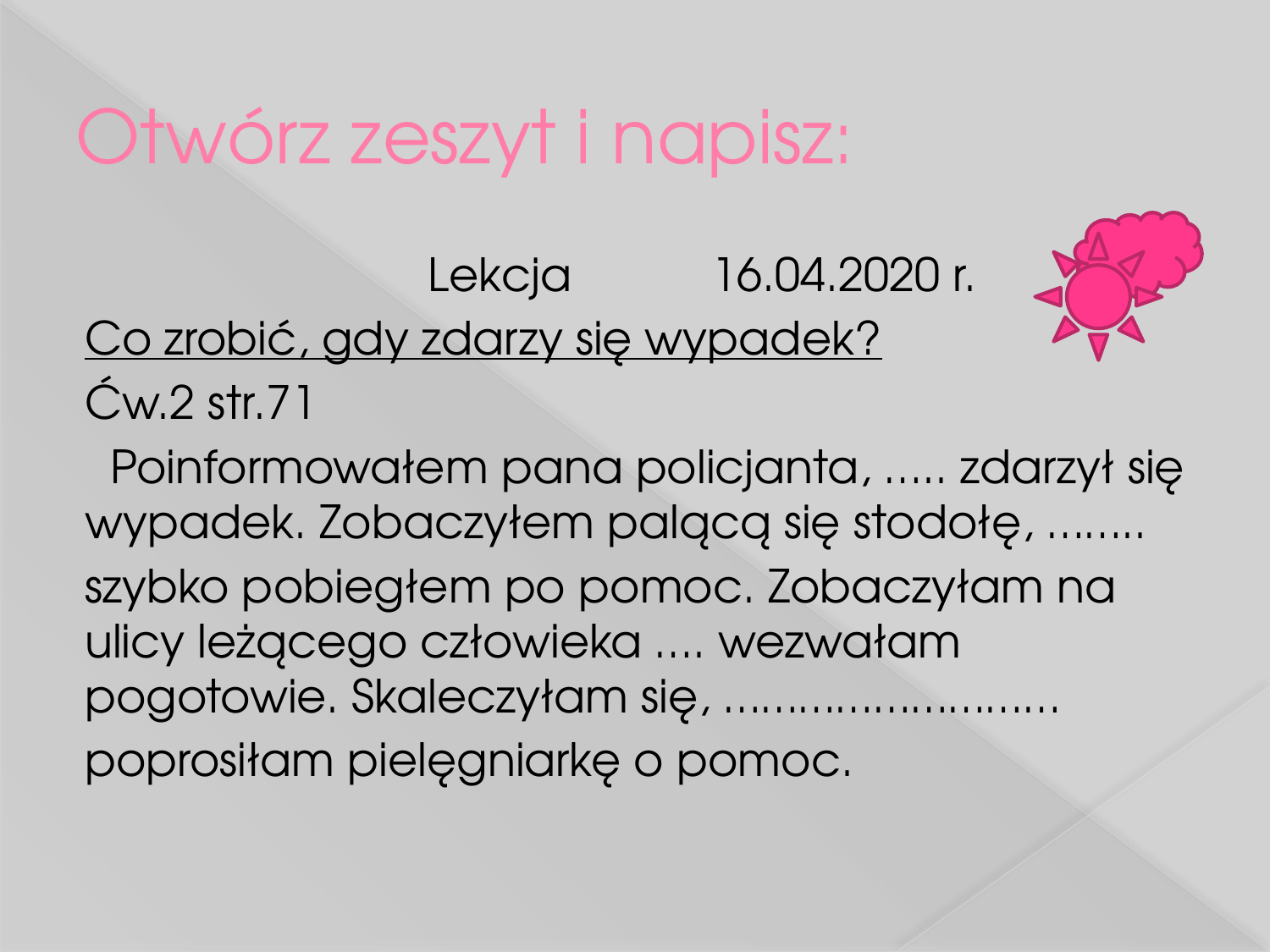

# Otwórz zeszyt i napisz:

                           Lekcja           16.04.2020 r.
Co zrobić, gdy zdarzy się wypadek?
Ćw.2 str.71
  Poinformowałem pana policjanta, ….. zdarzył się wypadek. Zobaczyłem palącą się stodołę, ……..
szybko pobiegłem po pomoc. Zobaczyłam na ulicy leżącego człowieka …. wezwałam pogotowie. Skaleczyłam się, ………………………
poprosiłam pielęgniarkę o pomoc.